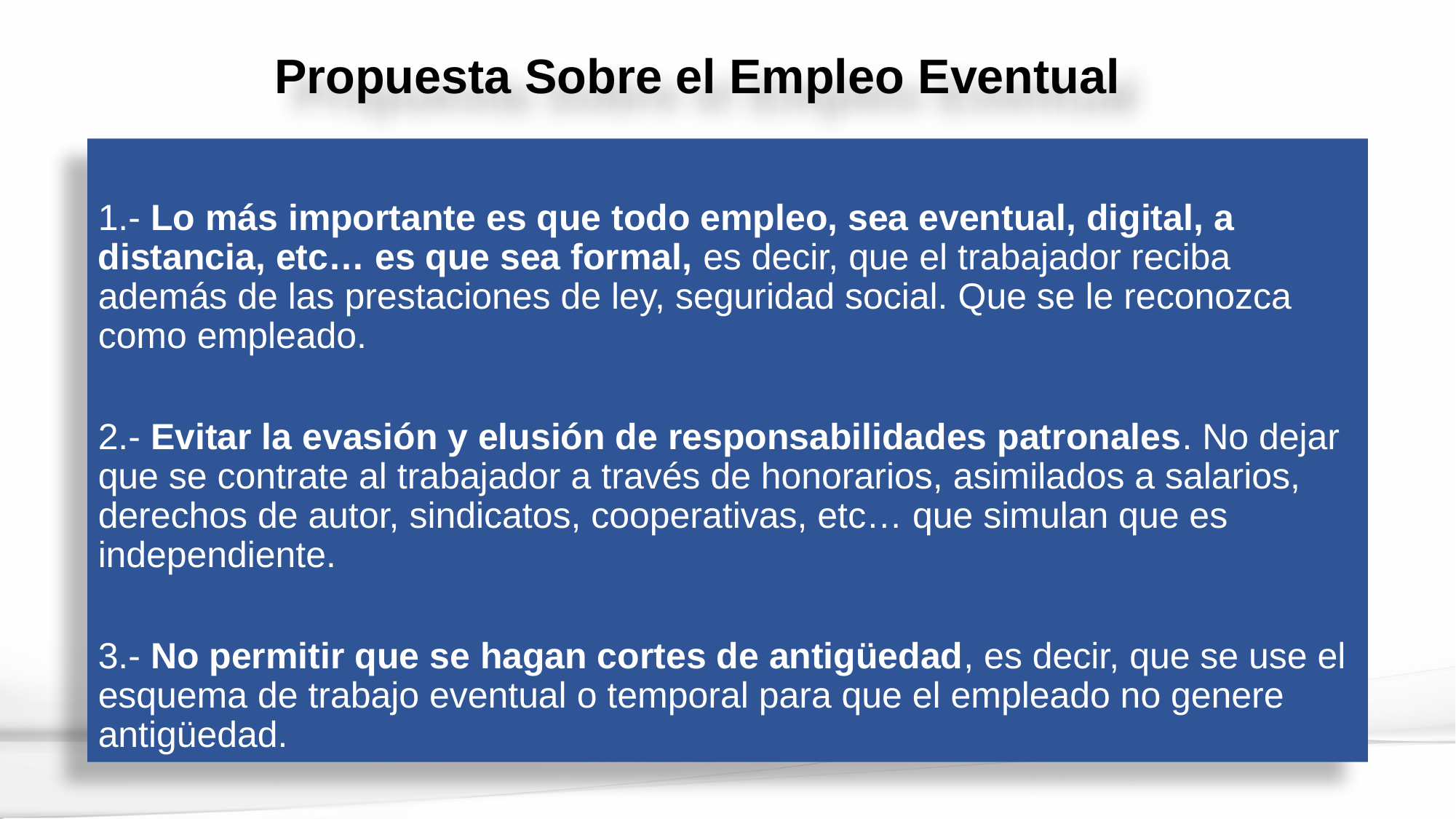

Propuesta Sobre el Empleo Eventual

1.- Lo más importante es que todo empleo, sea eventual, digital, a distancia, etc… es que sea formal, es decir, que el trabajador reciba además de las prestaciones de ley, seguridad social. Que se le reconozca como empleado.

2.- Evitar la evasión y elusión de responsabilidades patronales. No dejar que se contrate al trabajador a través de honorarios, asimilados a salarios, derechos de autor, sindicatos, cooperativas, etc… que simulan que es independiente.

3.- No permitir que se hagan cortes de antigüedad, es decir, que se use el esquema de trabajo eventual o temporal para que el empleado no genere antigüedad.